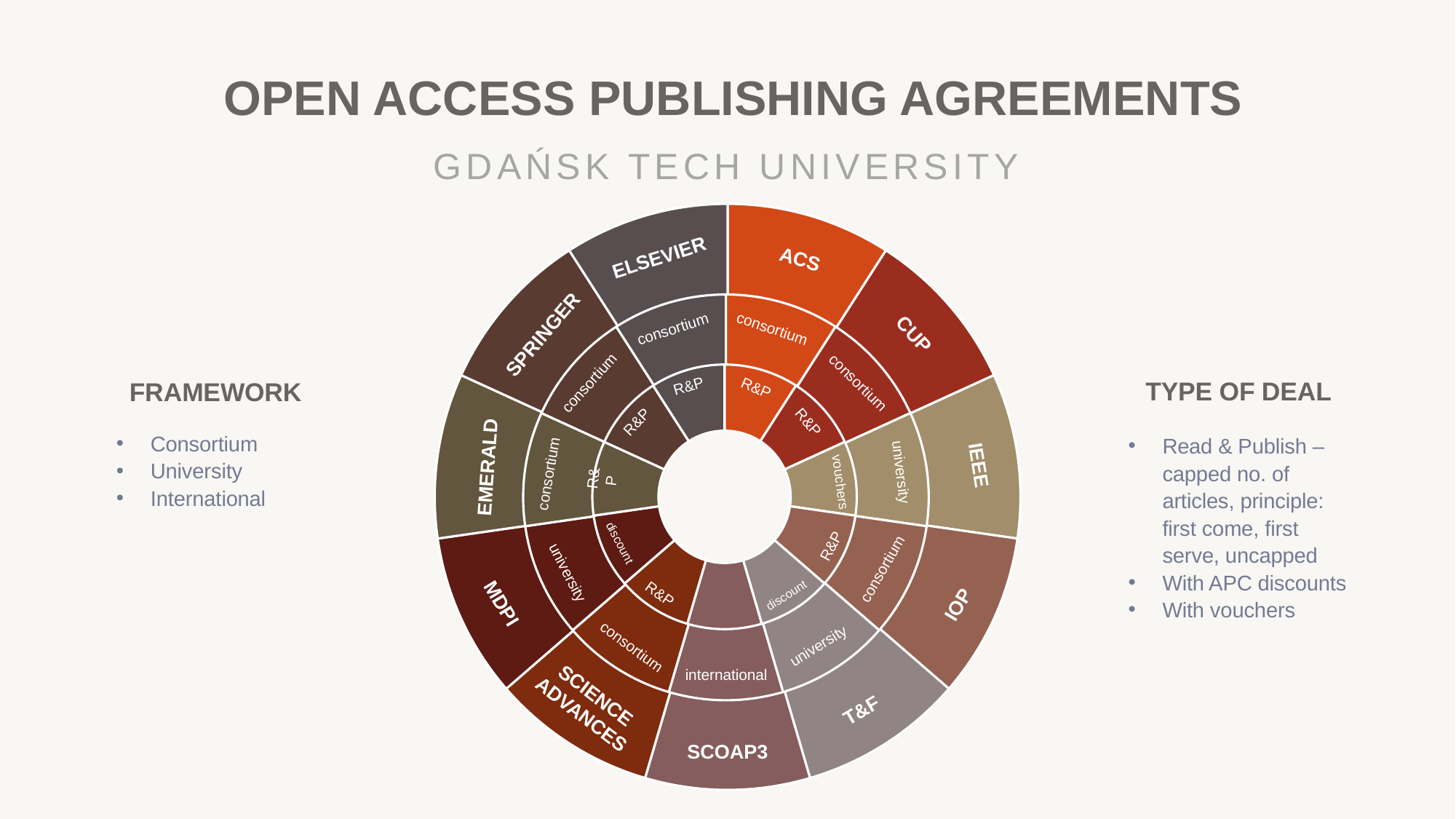

OPEN ACCESS PUBLISHING AGREEMENTS
GDAŃSK TECH UNIVERSITY

### Chart

| Category |  |
|---|---|

### Chart

| Category |  |
|---|---|

### Chart

| Category |  |
|---|---|
ELSEVIER
ACS
consortium
consortium
CUP
SPRINGER
consortium
consortium
TYPE OF DEAL
FRAMEWORK
R&P
R&P
R&P
R&P
Consortium
University
International

Read & Publish – capped no. of articles, principle: first come, first serve, uncapped
With APC discounts
With vouchers

IEEE
EMERALD
university
consortium
R&P
vouchers
discount
R&P
consortium
university
R&P
discount
MDPI
IOP
university
consortium
international
SCIENCE
ADVANCES
T&F
SCOAP3